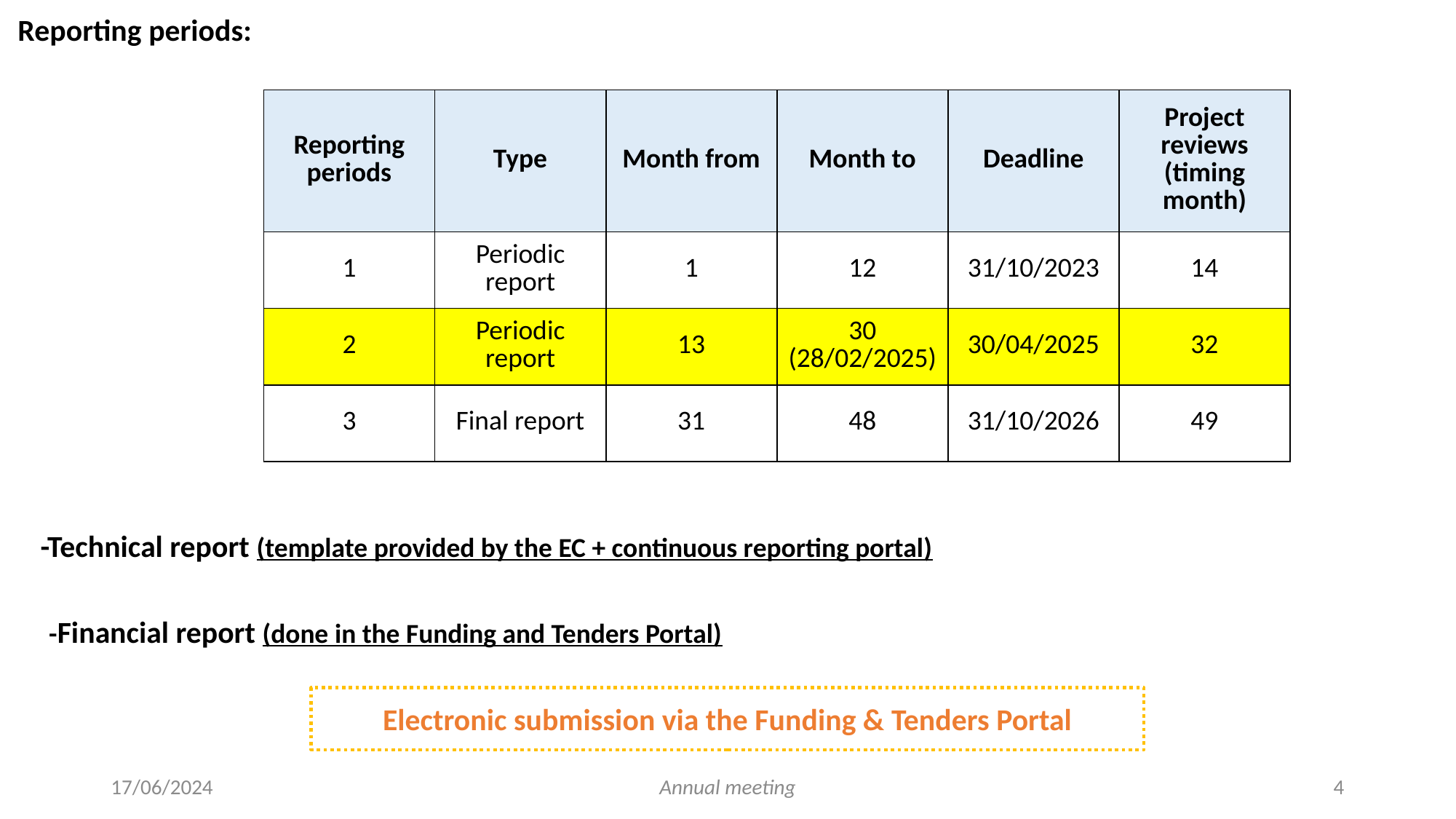

Reporting periods:
| Reporting periods | Type | Month from | Month to | Deadline | Project reviews (timing month) |
| --- | --- | --- | --- | --- | --- |
| 1 | Periodic report | 1 | 12 | 31/10/2023 | 14 |
| 2 | Periodic report | 13 | 30 (28/02/2025) | 30/04/2025 | 32 |
| 3 | Final report | 31 | 48 | 31/10/2026 | 49 |

-Technical report (template provided by the EC + continuous reporting portal)

-Financial report (done in the Funding and Tenders Portal)

Electronic submission via the Funding & Tenders Portal
17/06/2024
Annual meeting
4